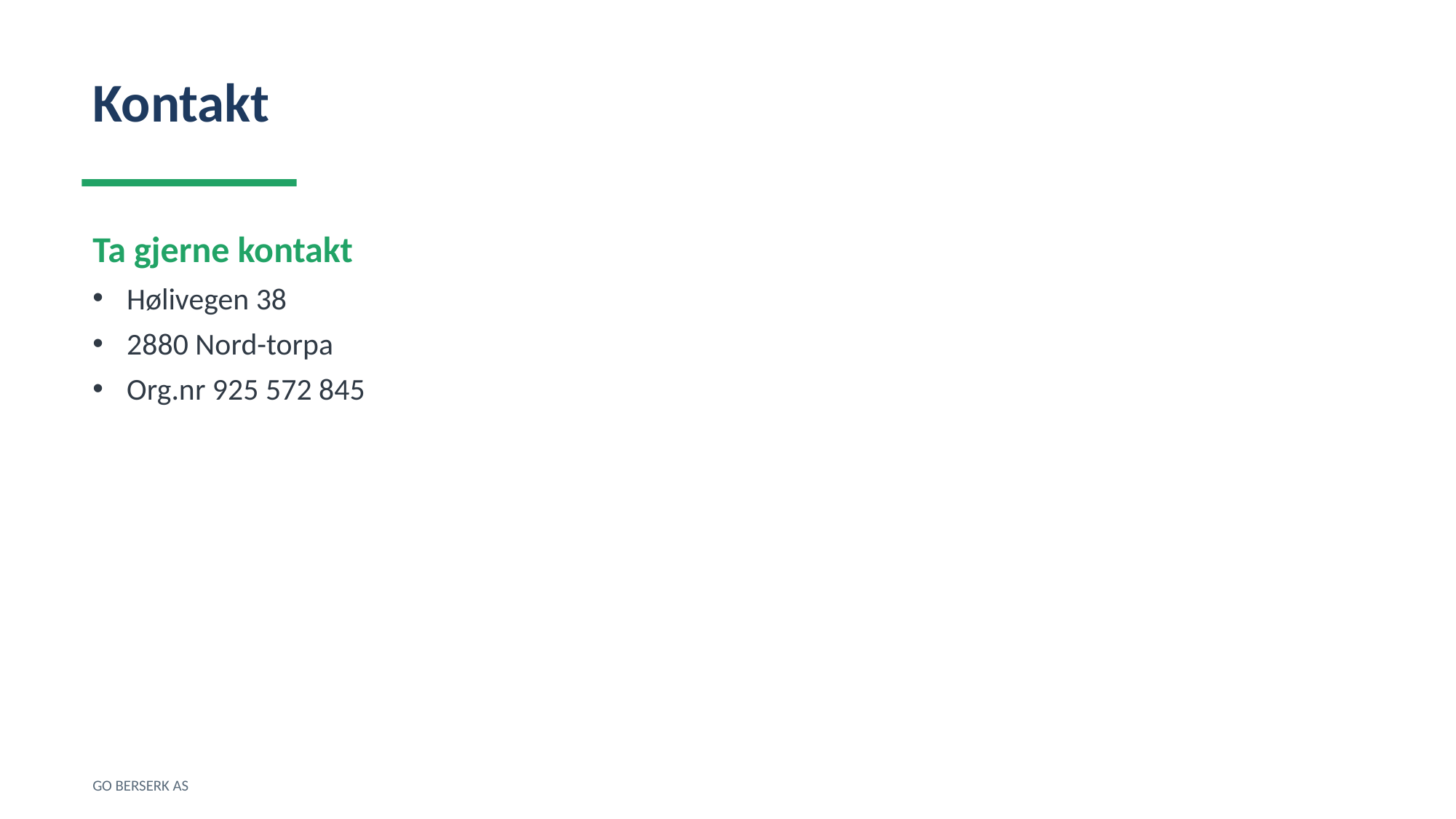

Kontakt

Ta gjerne kontakt
Hølivegen 38
2880 Nord-torpa
Org.nr 925 572 845
GO BERSERK AS